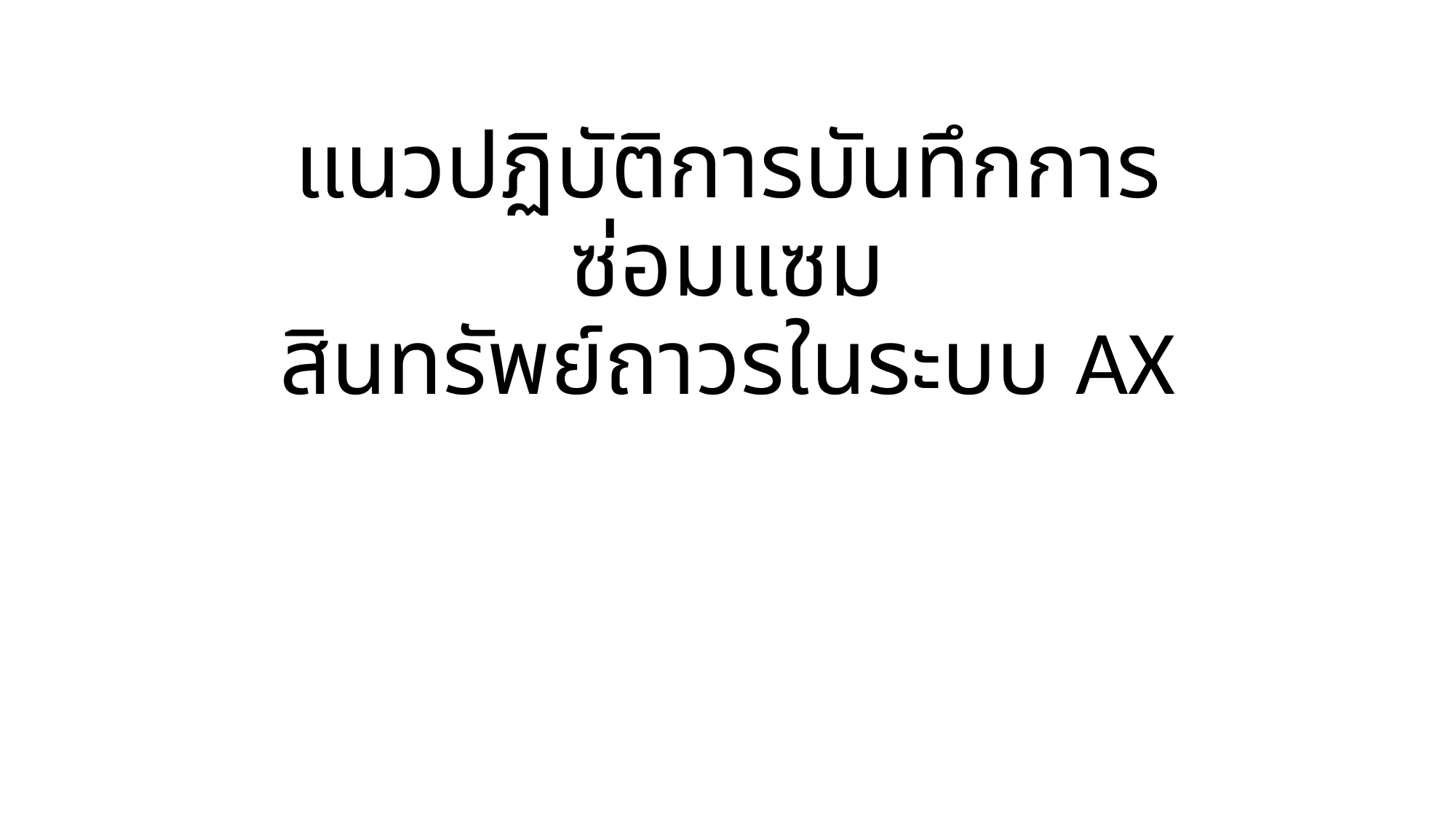

# แนวปฏิบัติการบันทึกการซ่อมแซม สินทรัพย์ถาวรในระบบ AX